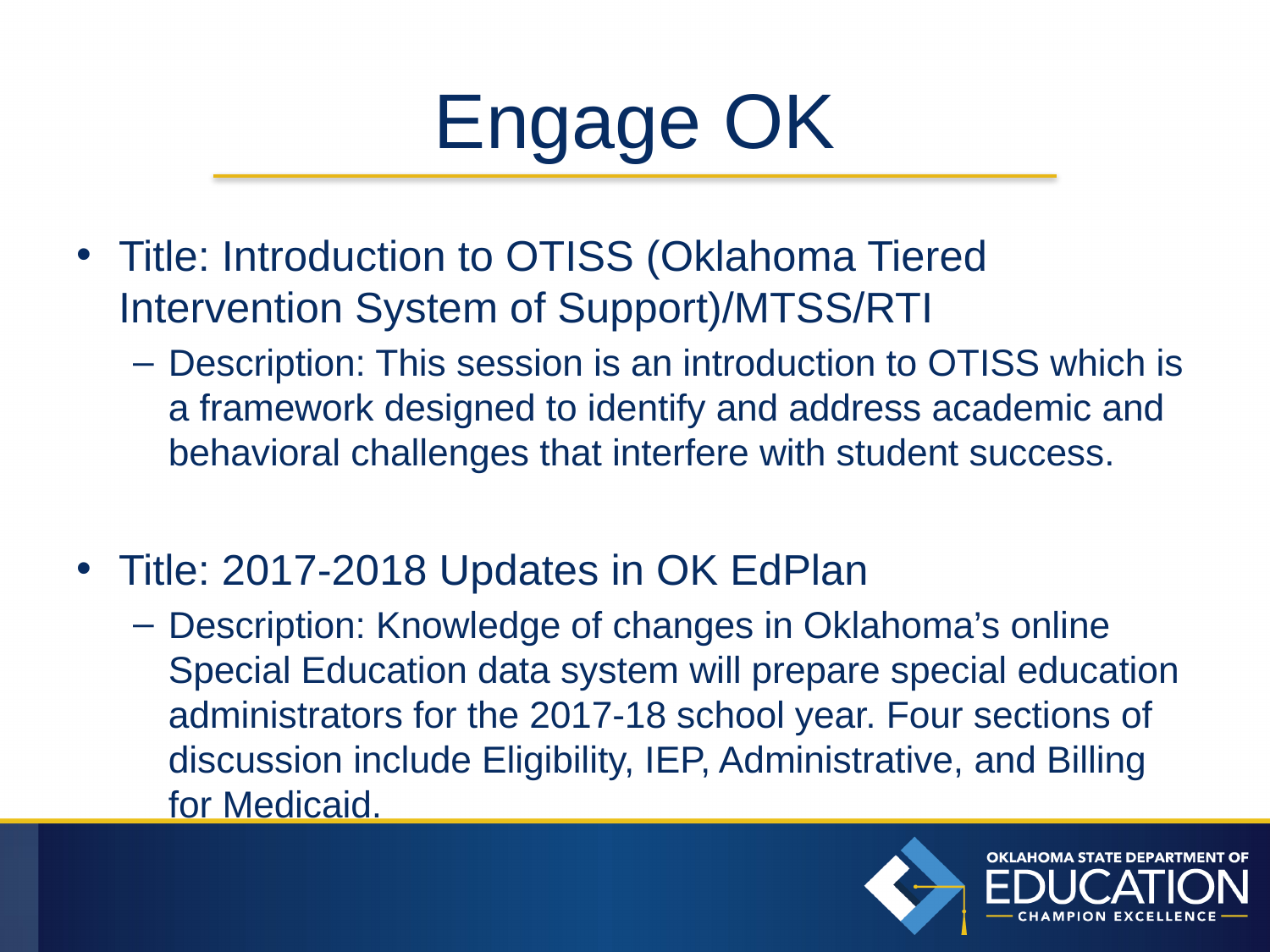

# Engage OK
Title: Introduction to OTISS (Oklahoma Tiered Intervention System of Support)/MTSS/RTI
Description: This session is an introduction to OTISS which is a framework designed to identify and address academic and behavioral challenges that interfere with student success.

Title: 2017-2018 Updates in OK EdPlan
Description: Knowledge of changes in Oklahoma’s online Special Education data system will prepare special education administrators for the 2017-18 school year. Four sections of discussion include Eligibility, IEP, Administrative, and Billing for Medicaid.